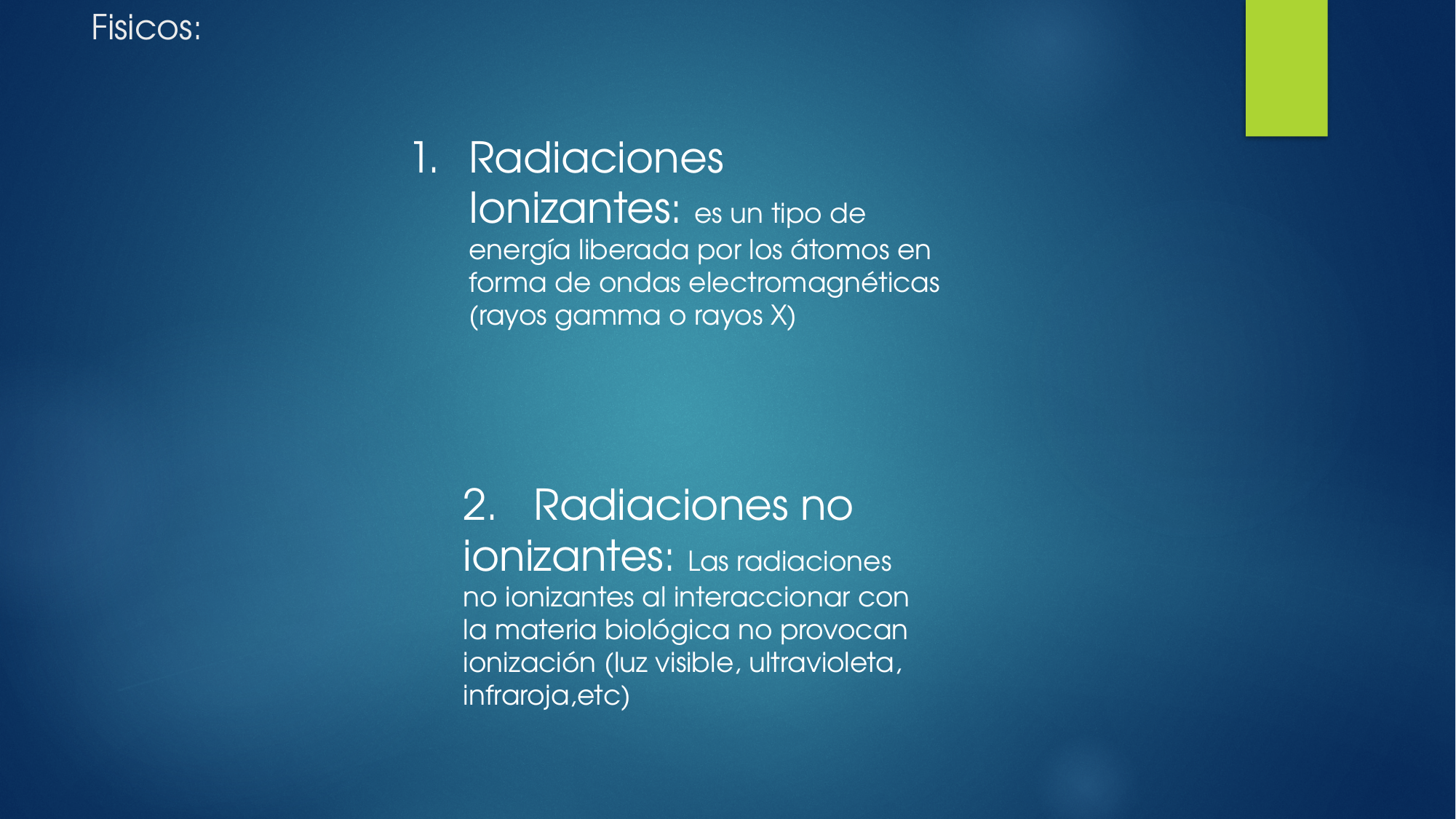

# Fisicos:

Radiaciones Ionizantes: es un tipo de energía liberada por los átomos en forma de ondas electromagnéticas (rayos gamma o rayos X)

2.   Radiaciones no ionizantes: Las radiaciones no ionizantes al interaccionar con la materia biológica no provocan ionización (luz visible, ultravioleta, infraroja,etc)